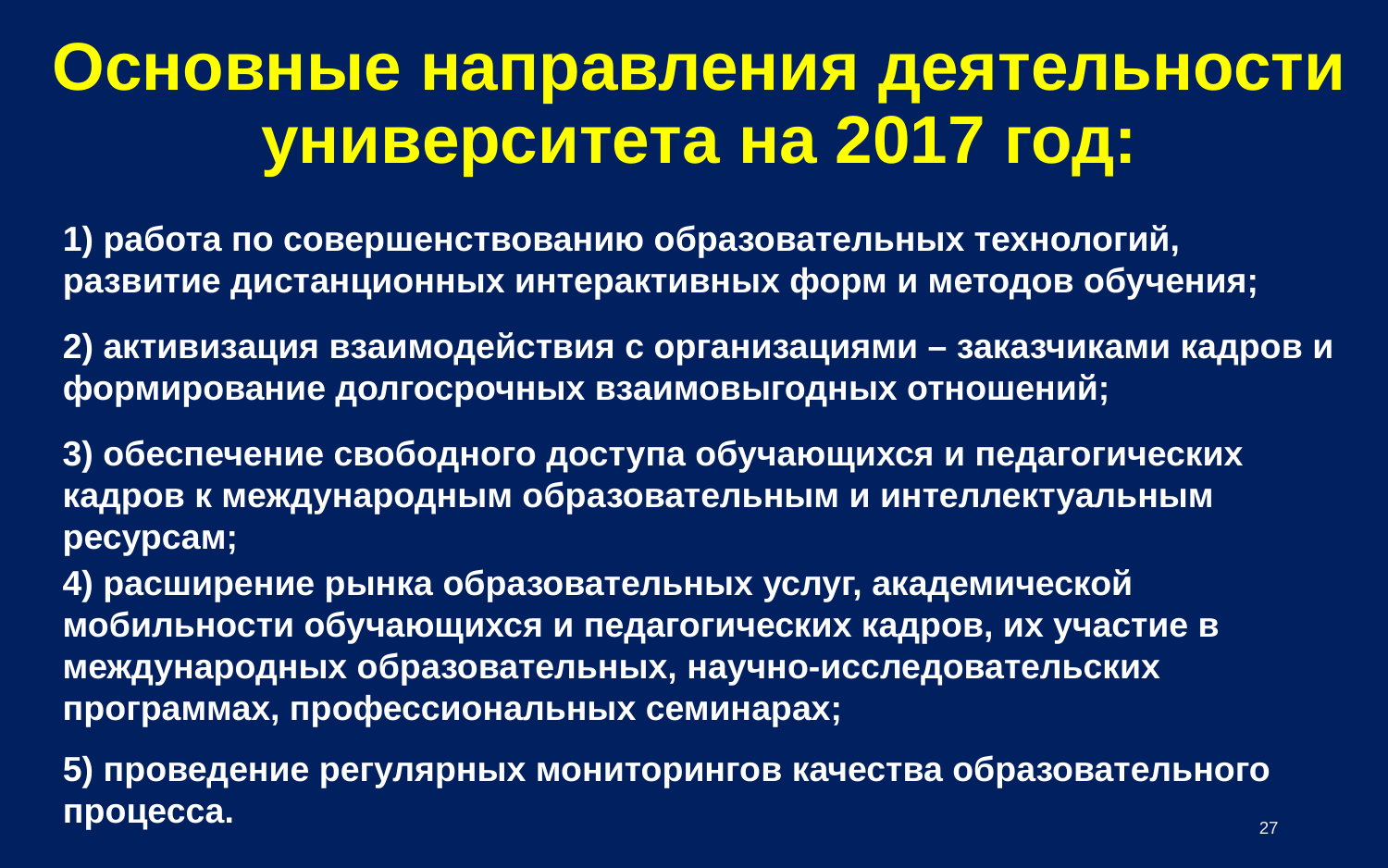

# Основные направления деятельности университета на 2017 год:
1) работа по совершенствованию образовательных технологий, развитие дистанционных интерактивных форм и методов обучения;
2) активизация взаимодействия с организациями – заказчиками кадров и формирование долгосрочных взаимовыгодных отношений;
3) обеспечение свободного доступа обучающихся и педагогических кадров к международным образовательным и интеллектуальным ресурсам;
4) расширение рынка образовательных услуг, академической мобильности обучающихся и педагогических кадров, их участие в международных образовательных, научно-исследовательских программах, профессиональных семинарах;
5) проведение регулярных мониторингов качества образовательного процесса.
27